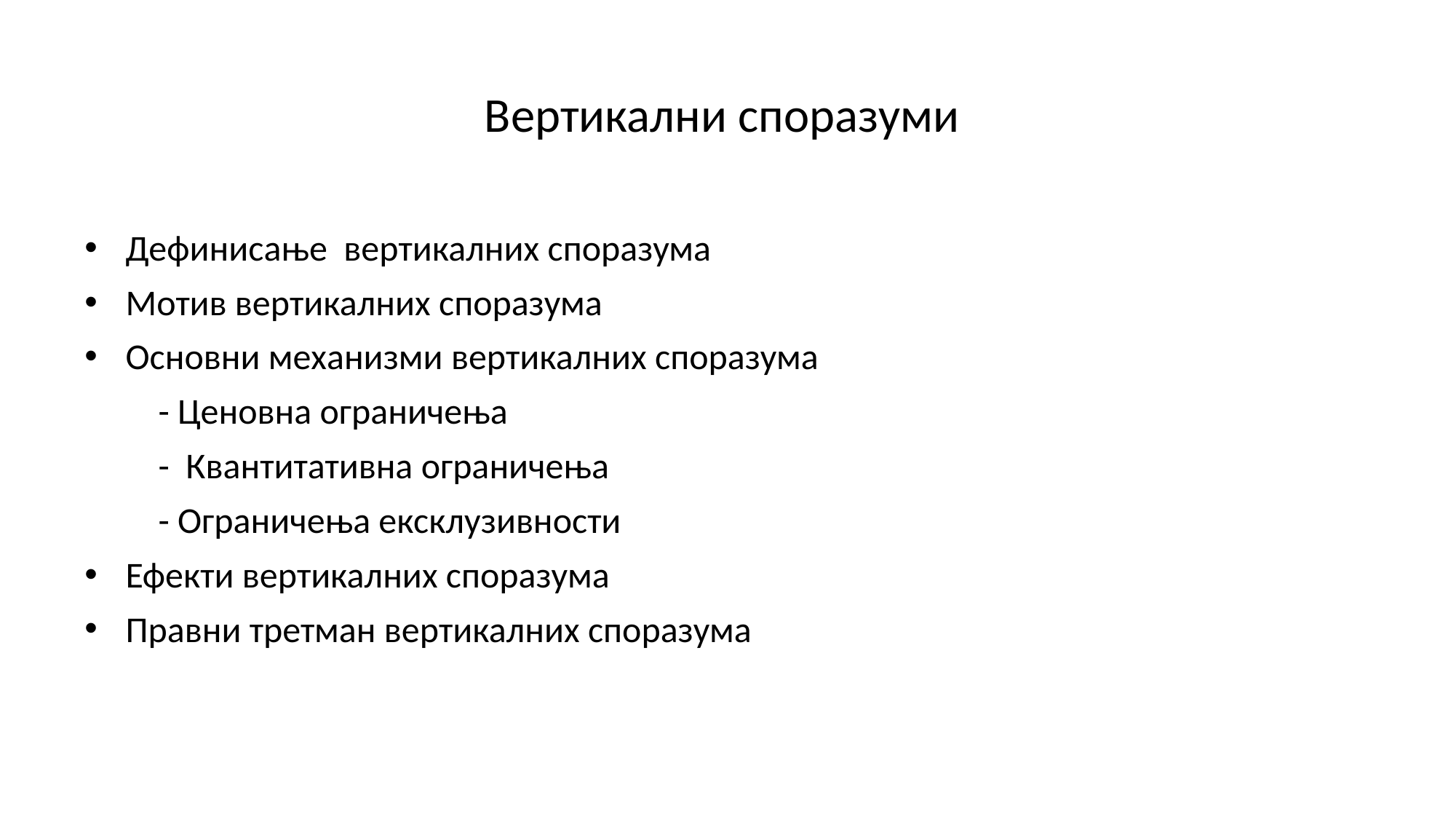

# Вертикални споразуми
Дефинисање  вертикалних споразума
Мотив вертикалних споразума
Основни механизми вертикалних споразума
         - Ценовна ограничења
         -  Квантитативна ограничења
         - Ограничења ексклузивности
Ефекти вертикалних споразума
Правни третман вертикалних споразума